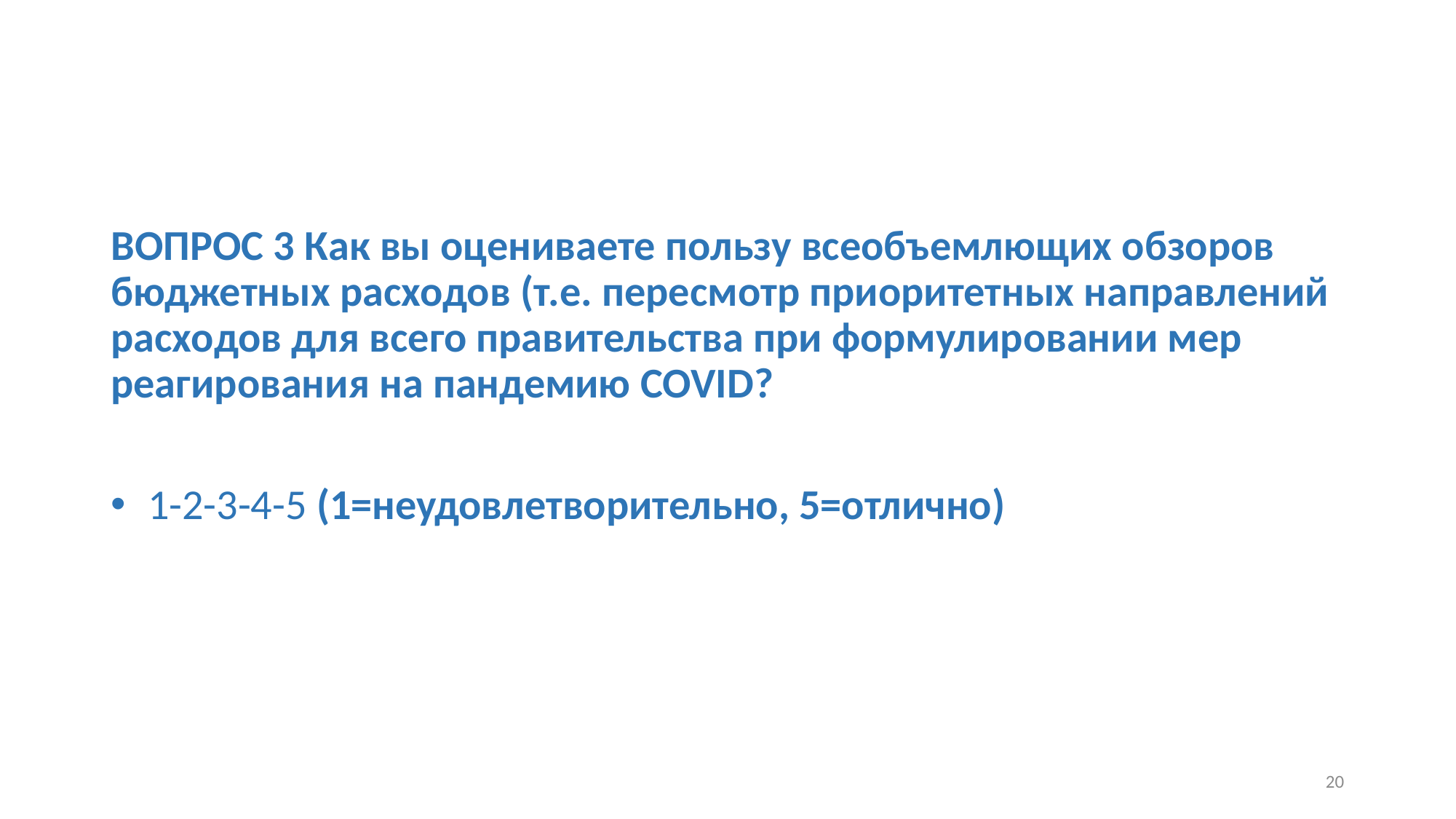

ВОПРОС 3 Как вы оцениваете пользу всеобъемлющих обзоров бюджетных расходов (т.е. пересмотр приоритетных направлений расходов для всего правительства при формулировании мер реагирования на пандемию COVID?

 1-2-3-4-5 (1=неудовлетворительно, 5=отлично)

20